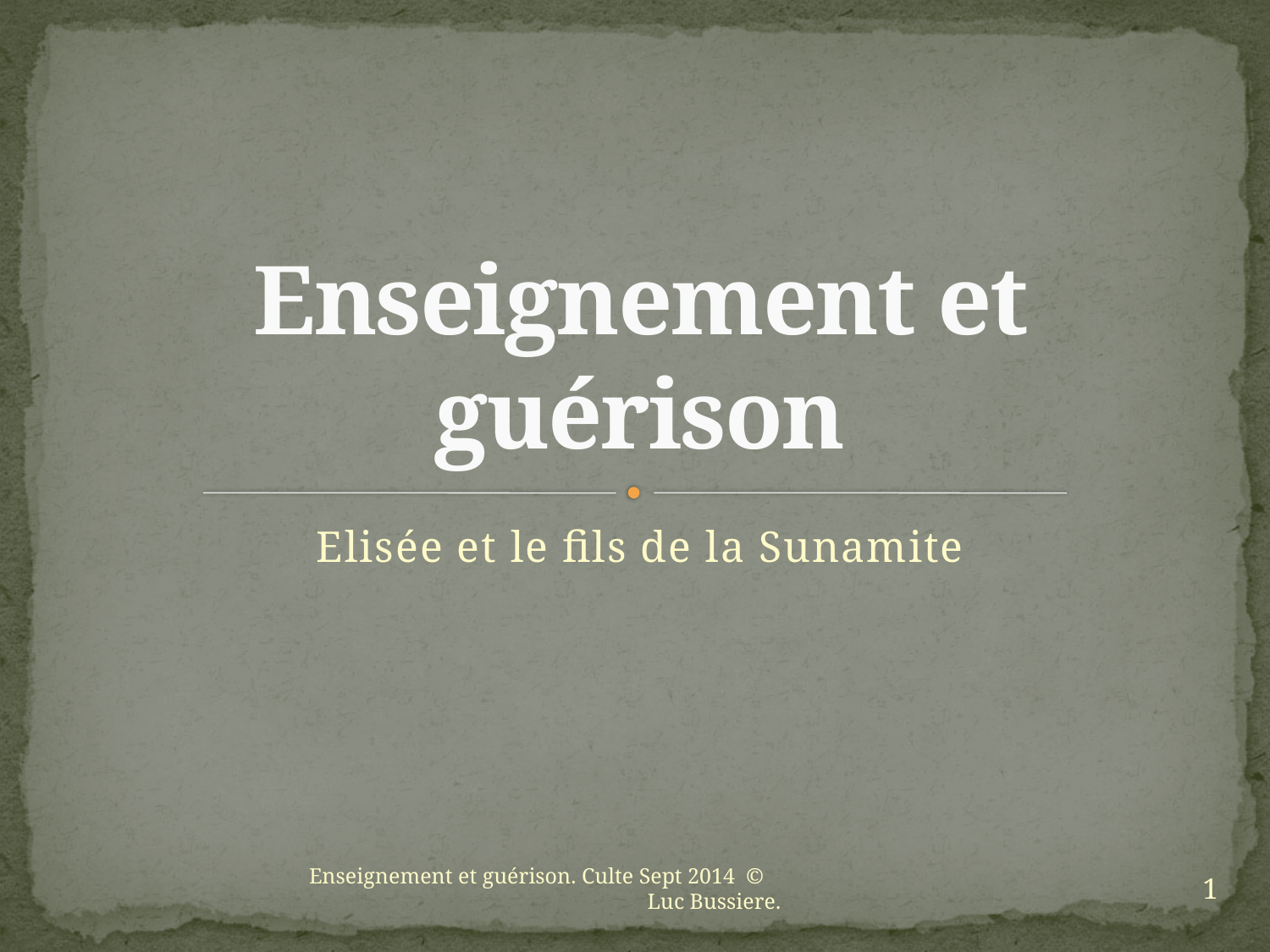

# Enseignement et guérison
Elisée et le fils de la Sunamite
1
Enseignement et guérison. Culte Sept 2014  ©                 Luc Bussiere.